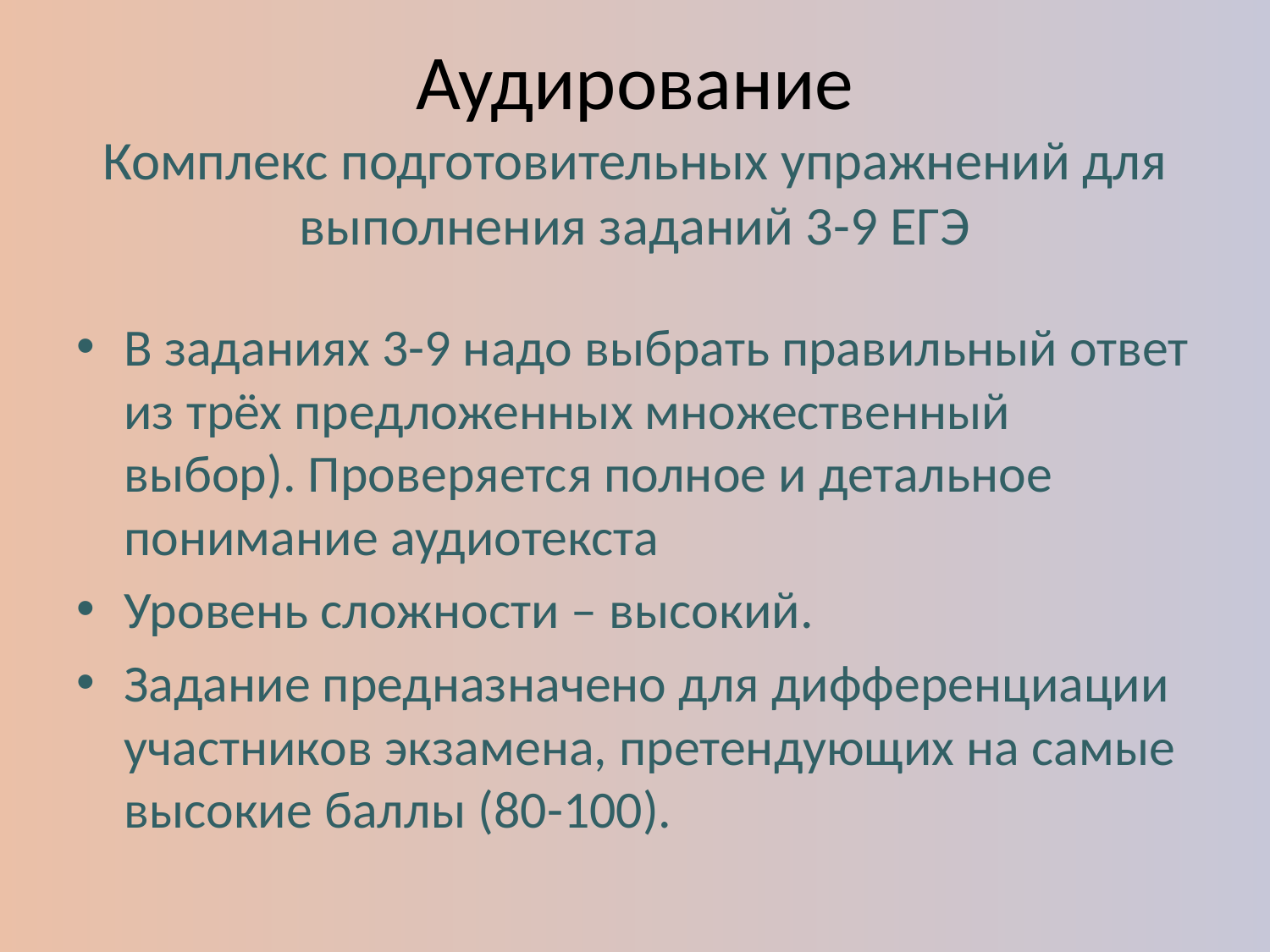

# Аудирование Комплекс подготовительных упражнений для выполнения заданий 3-9 ЕГЭ
В заданиях 3-9 надо выбрать правильный ответ из трёх предложенных множественный выбор). Проверяется полное и детальное понимание аудиотекста
Уровень сложности – высокий.
Задание предназначено для дифференциации участников экзамена, претендующих на самые высокие баллы (80-100).